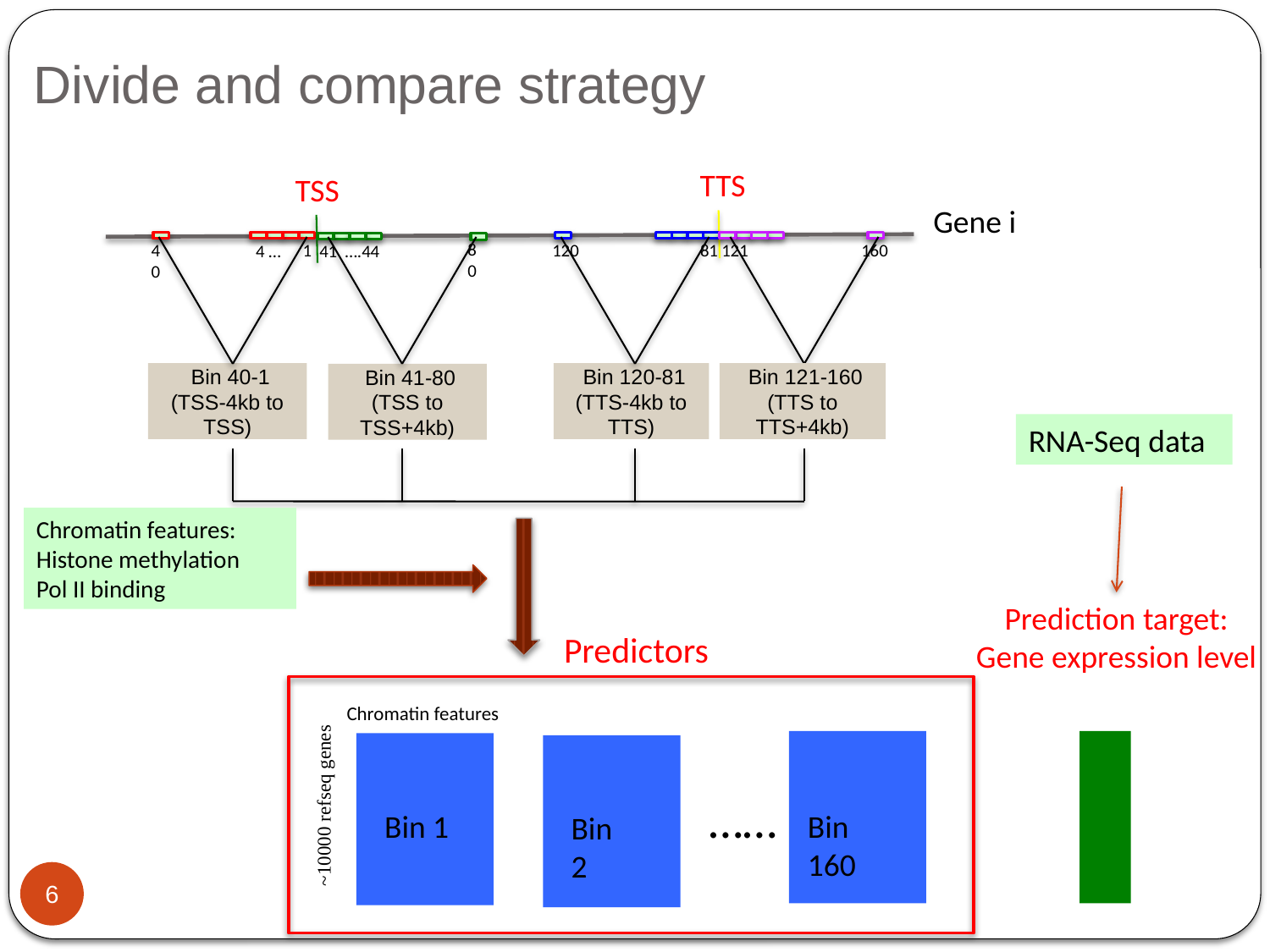

# Divide and compare strategy
TTS
TSS
Gene i

80
40
1
120
81
121
160

4 …
41  ….44
 Bin 40-1
(TSS-4kb to TSS)
 Bin 120-81
(TTS-4kb to TTS)
 Bin 121-160
(TTS to TTS+4kb)
 Bin 41-80
(TSS to TSS+4kb)
RNA-Seq data
Chromatin features:
Histone methylation
Pol II binding

Prediction target:
Gene expression level
Predictors

Chromatin features
~10000 refseq genes

……
Bin 1
Bin
160
Bin
2
6